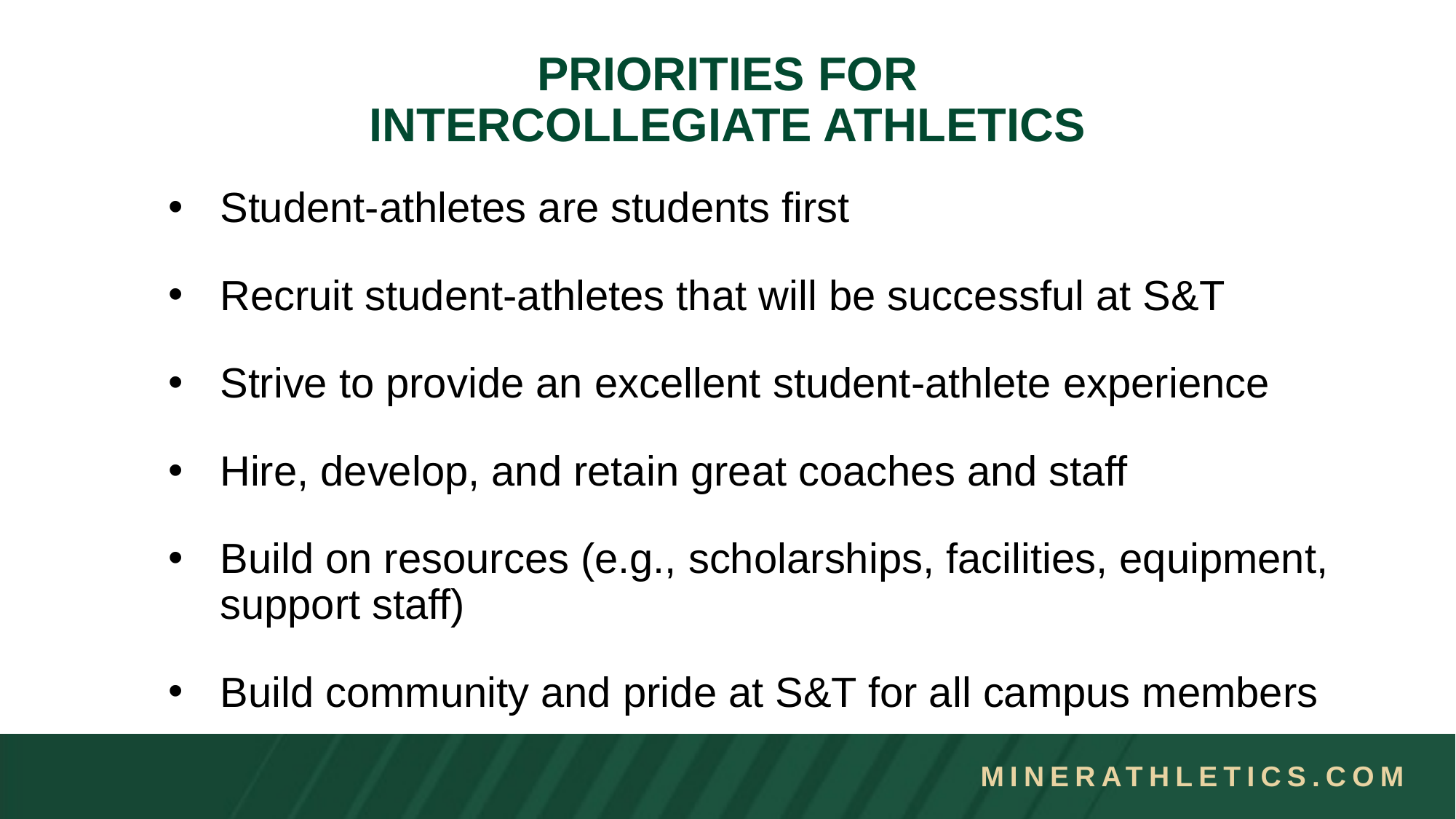

# Priorities for intercollegiate athletics
Student-athletes are students first
Recruit student-athletes that will be successful at S&T
Strive to provide an excellent student-athlete experience
Hire, develop, and retain great coaches and staff
Build on resources (e.g., scholarships, facilities, equipment, support staff)
Build community and pride at S&T for all campus members